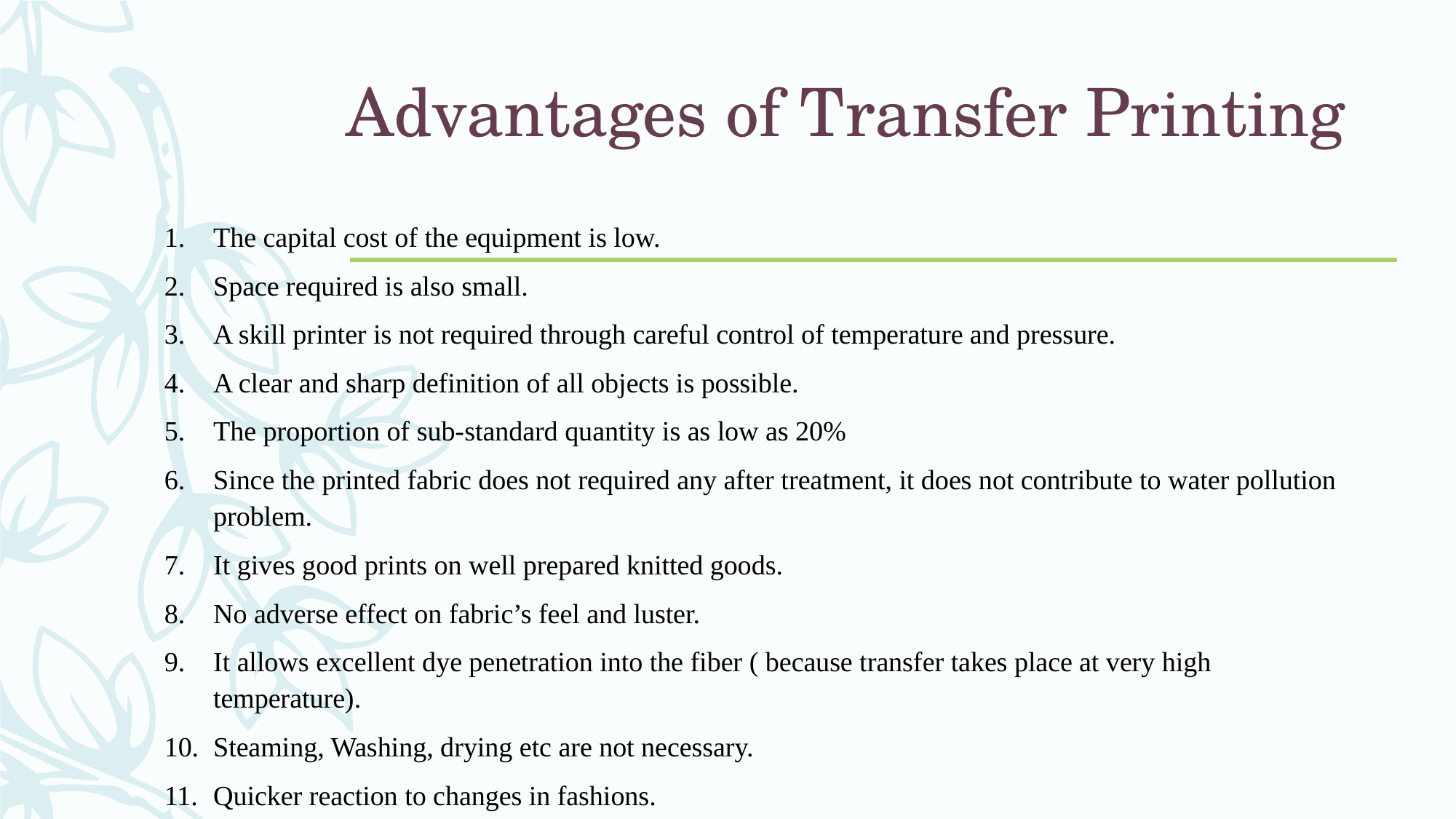

# Advantages of Transfer Printing
The capital cost of the equipment is low.
Space required is also small.
A skill printer is not required through careful control of temperature and pressure.
A clear and sharp definition of all objects is possible.
The proportion of sub-standard quantity is as low as 20%
Since the printed fabric does not required any after treatment, it does not contribute to water pollution problem.
It gives good prints on well prepared knitted goods.
No adverse effect on fabric’s feel and luster.
It allows excellent dye penetration into the fiber ( because transfer takes place at very high temperature).
Steaming, Washing, drying etc are not necessary.
Quicker reaction to changes in fashions.